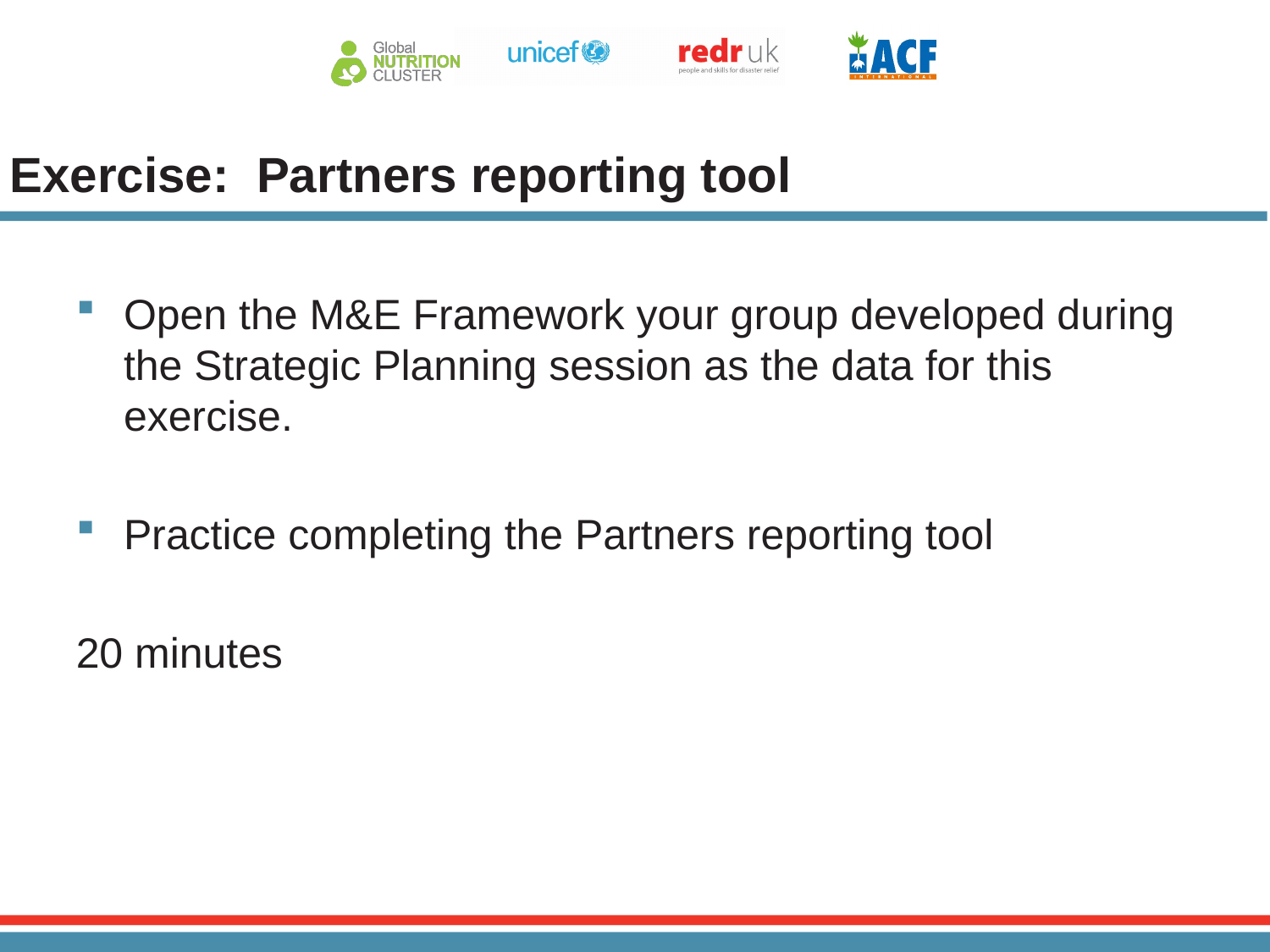

# Exercise:  Partners reporting tool

Open the M&E Framework your group developed during the Strategic Planning session as the data for this exercise.

Practice completing the Partners reporting tool

20 minutes